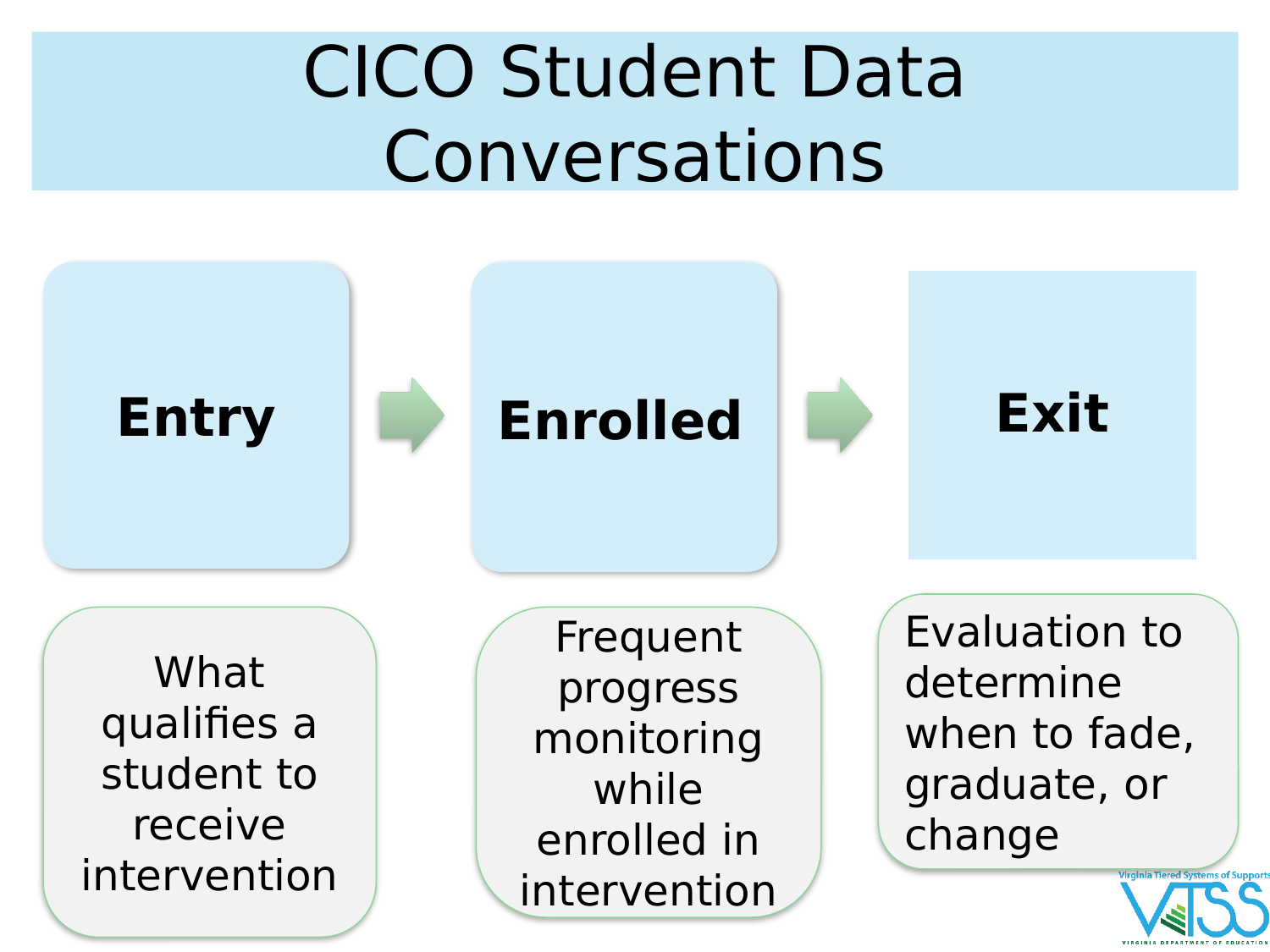

# CICO Student Data Conversations
Entry
Enrolled
Exit

Evaluation to determine when to fade,  graduate, or change
What qualifies a student to receive intervention
Frequent progress monitoring while enrolled in intervention